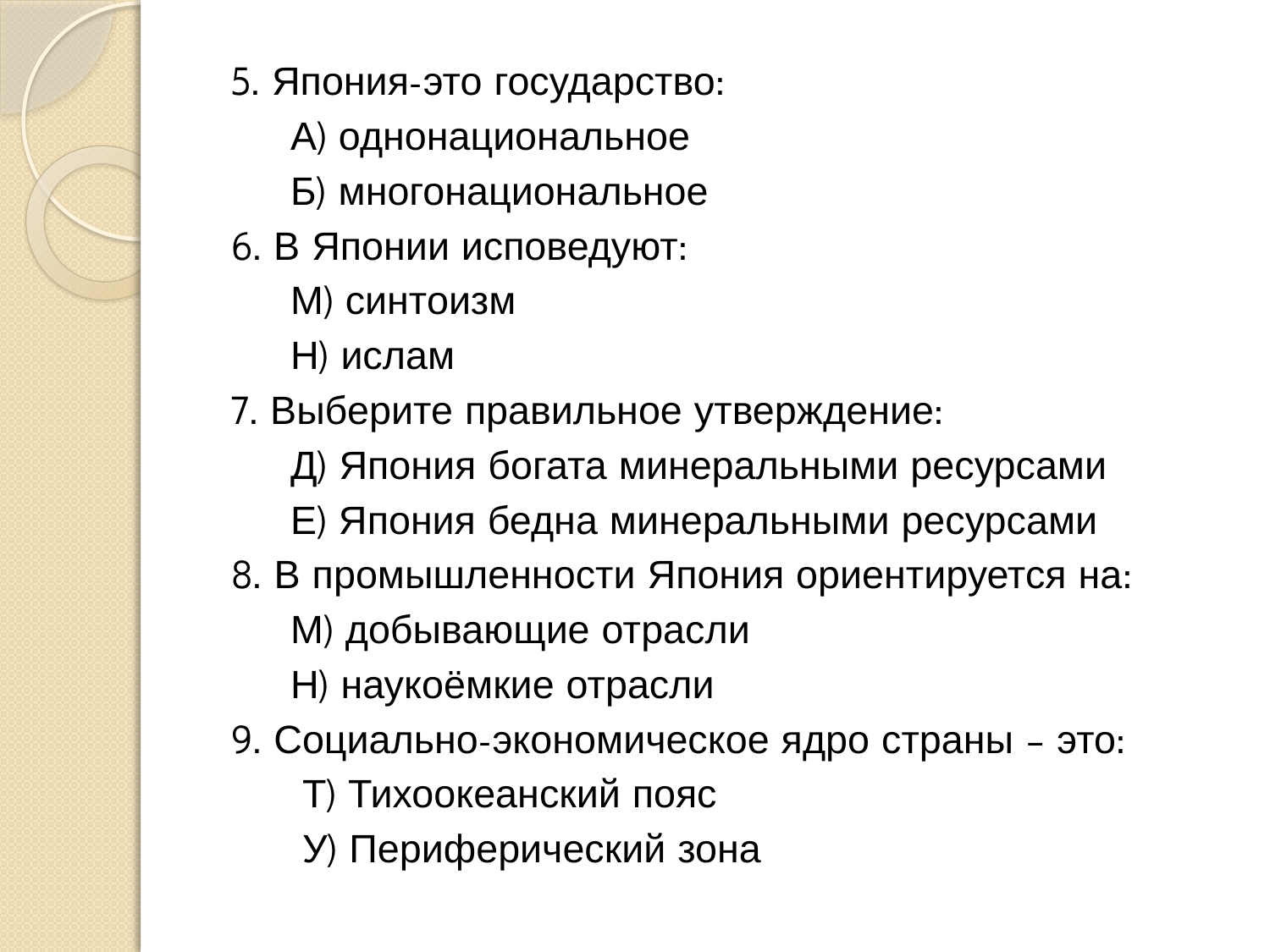

#
5. Япония-это государство:
     А) однонациональное
     Б) многонациональное
6. В Японии исповедуют:
     М) синтоизм
     Н) ислам
7. Выберите правильное утверждение:
     Д) Япония богата минеральными ресурсами
     Е) Япония бедна минеральными ресурсами
8. В промышленности Япония ориентируется на:
     М) добывающие отрасли
     Н) наукоёмкие отрасли
9. Социально-экономическое ядро страны – это:
      Т) Тихоокеанский пояс
      У) Периферический зона